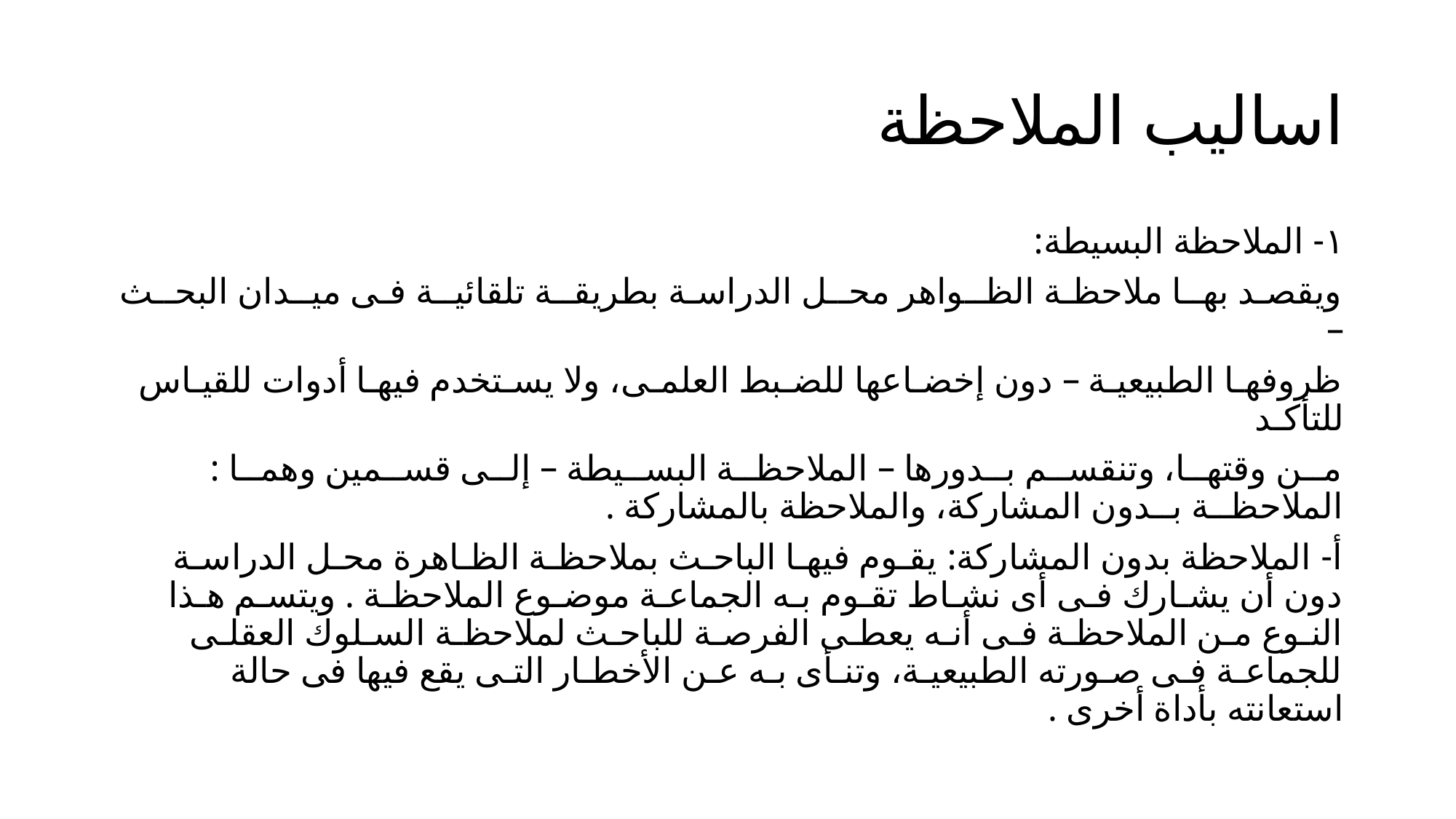

# اساليب الملاحظة
١- الملاحظة البسيطة:
ويقصـد بهــا ملاحظـة الظــواهر محــل الدراسـة بطريقــة تلقائيــة فـى ميــدان البحــث –
ظروفهـا الطبيعيـة – دون إخضـاعها للضـبط العلمـى، ولا يسـتخدم فيهـا أدوات للقيـاس للتأكـد
مــن وقتهــا، وتنقســم بــدورها – الملاحظــة البســيطة – إلــى قســمين وهمــا : الملاحظــة بــدون المشاركة، والملاحظة بالمشاركة .
أ- الملاحظة بدون المشاركة: يقـوم فيهـا الباحـث بملاحظـة الظـاهرة محـل الدراسـة دون أن يشـارك فـى أى نشـاط تقـوم بـه الجماعـة موضـوع الملاحظـة . ويتسـم هـذا النـوع مـن الملاحظـة فـى أنـه يعطـى الفرصـة للباحـث لملاحظـة السـلوك العقلـى للجماعـة فـى صـورته الطبيعيـة، وتنـأى بـه عـن الأخطـار التـى يقع فيها فى حالة استعانته بأداة أخرى .